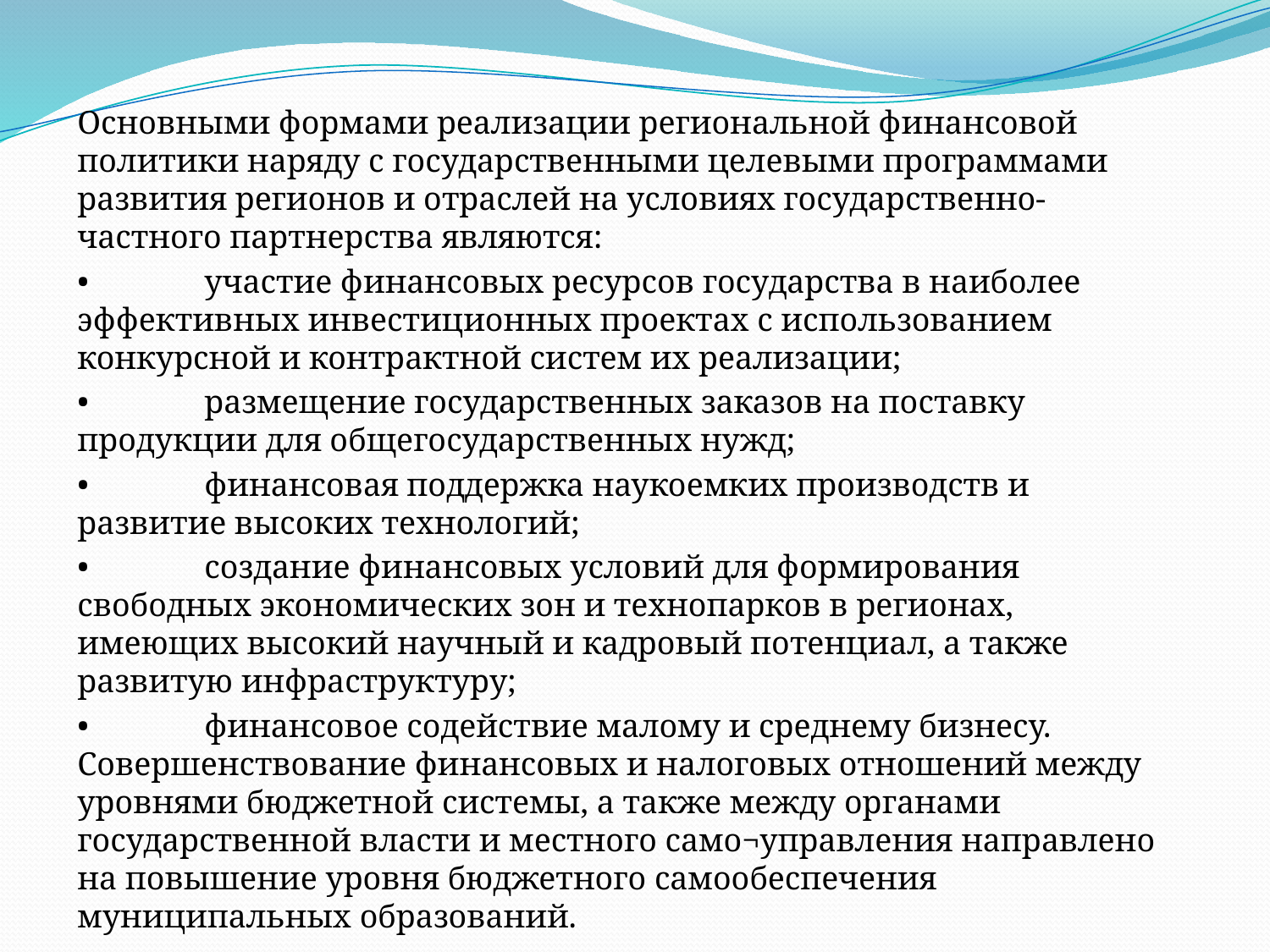

Основными формами реализации региональной финансовой политики наряду с государственными целевыми программами развития регионов и отраслей на условиях государственно-частного партнерства являются:
•	участие финансовых ресурсов государства в наиболее эффективных инвестиционных проектах с использованием конкурсной и контрактной систем их реализации;
•	размещение государственных заказов на поставку продукции для общегосударственных нужд;
•	финансовая поддержка наукоемких производств и развитие высоких технологий;
•	создание финансовых условий для формирования свободных экономических зон и технопарков в регионах, имеющих высокий научный и кадровый потенциал, а также развитую инфраструктуру;
•	финансовое содействие малому и среднему бизнесу. Совершенствование финансовых и налоговых отношений между уровнями бюджетной системы, а также между органами государственной власти и местного само¬управления направлено на повышение уровня бюджетного самообеспечения муниципальных образований.